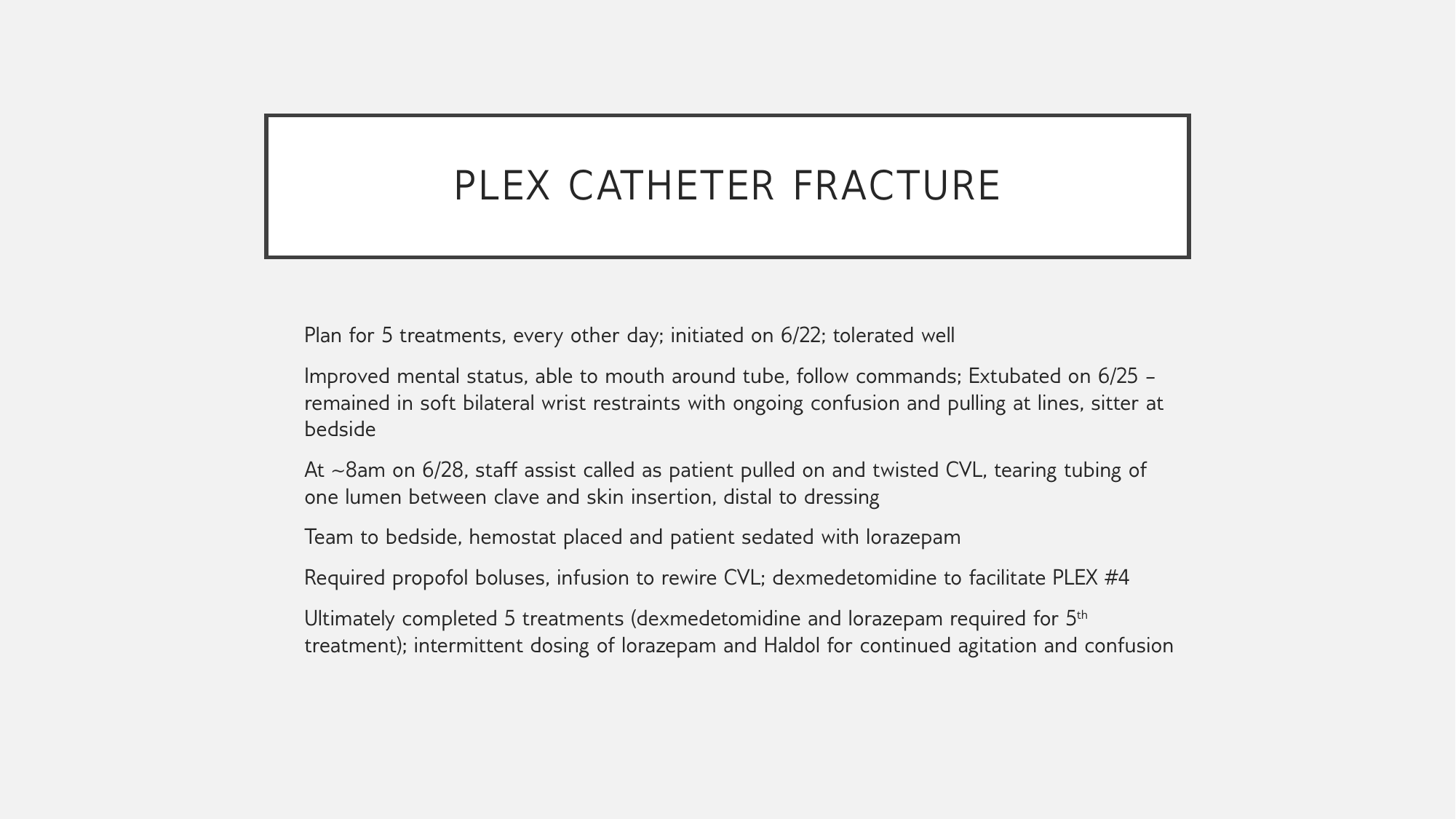

# Plex catheter fracture
Plan for 5 treatments, every other day; initiated on 6/22; tolerated well
Improved mental status, able to mouth around tube, follow commands; Extubated on 6/25 – remained in soft bilateral wrist restraints with ongoing confusion and pulling at lines, sitter at bedside
At ~8am on 6/28, staff assist called as patient pulled on and twisted CVL, tearing tubing of one lumen between clave and skin insertion, distal to dressing
Team to bedside, hemostat placed and patient sedated with lorazepam
Required propofol boluses, infusion to rewire CVL; dexmedetomidine to facilitate PLEX #4
Ultimately completed 5 treatments (dexmedetomidine and lorazepam required for 5th treatment); intermittent dosing of lorazepam and Haldol for continued agitation and confusion